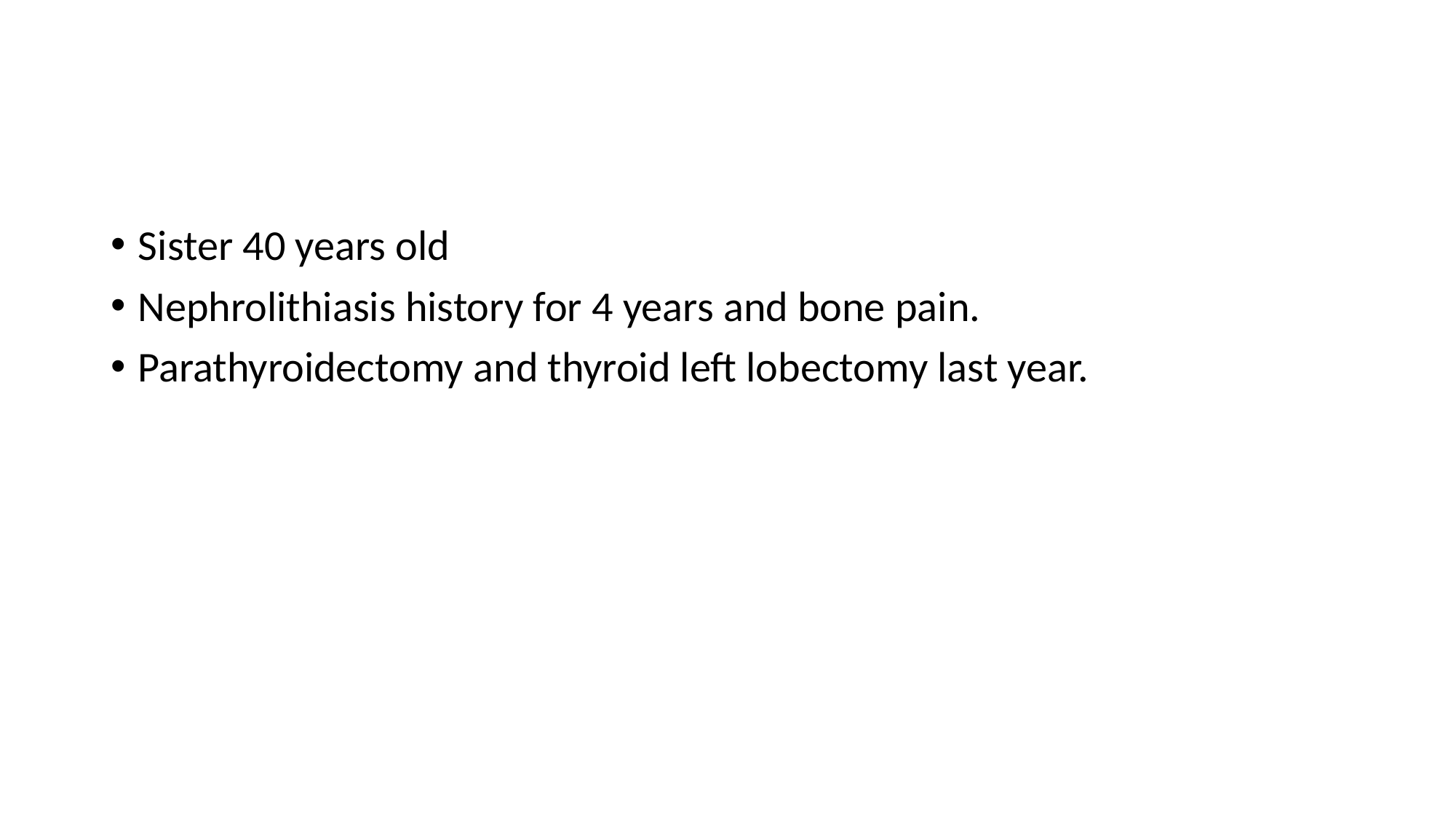

#
Sister 40 years old
Nephrolithiasis history for 4 years and bone pain.
Parathyroidectomy and thyroid left lobectomy last year.